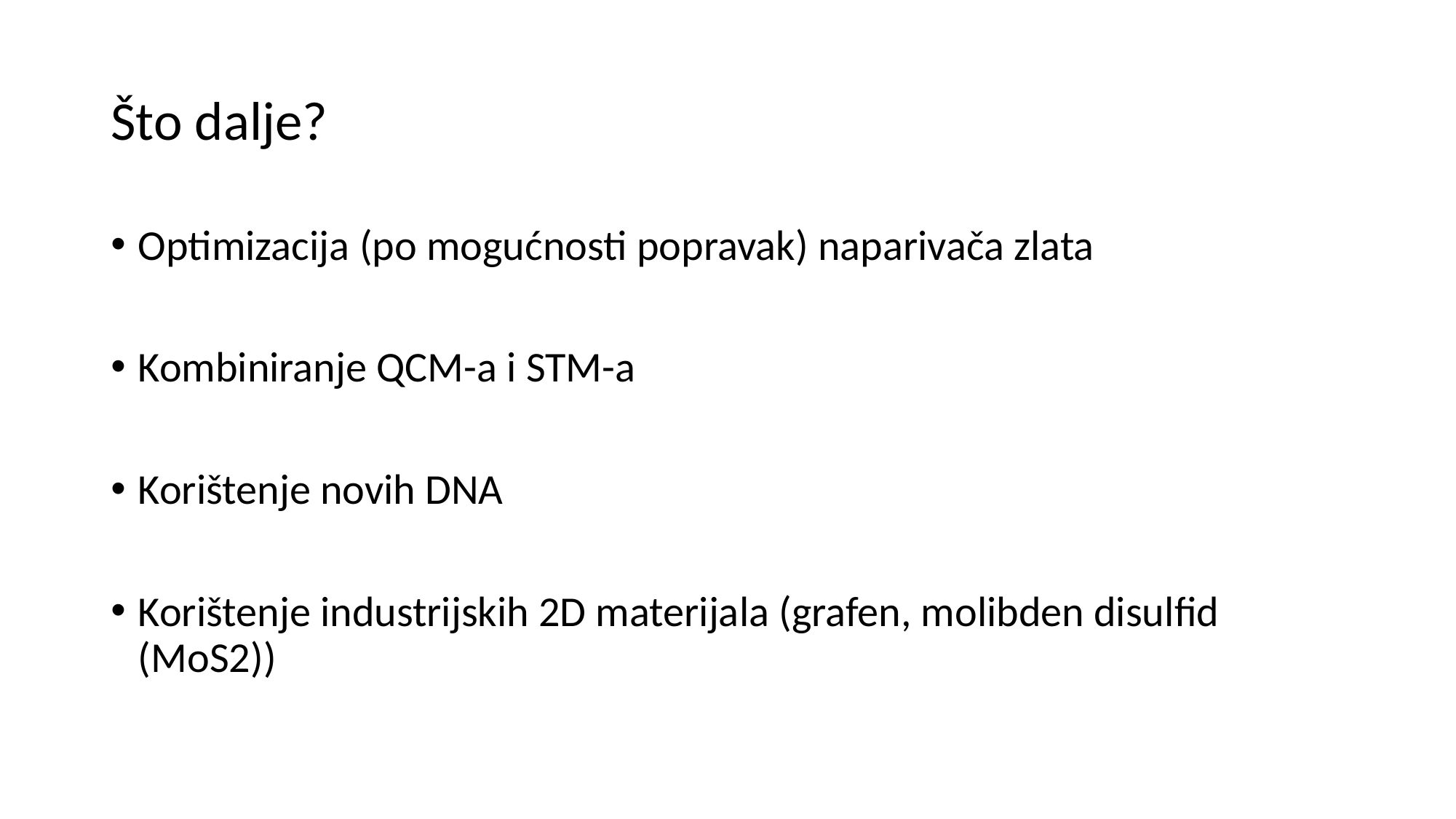

# Što dalje?
Optimizacija (po mogućnosti popravak) naparivača zlata

Kombiniranje QCM-a i STM-a

Korištenje novih DNA

Korištenje industrijskih 2D materijala (grafen, molibden disulfid (MoS2))